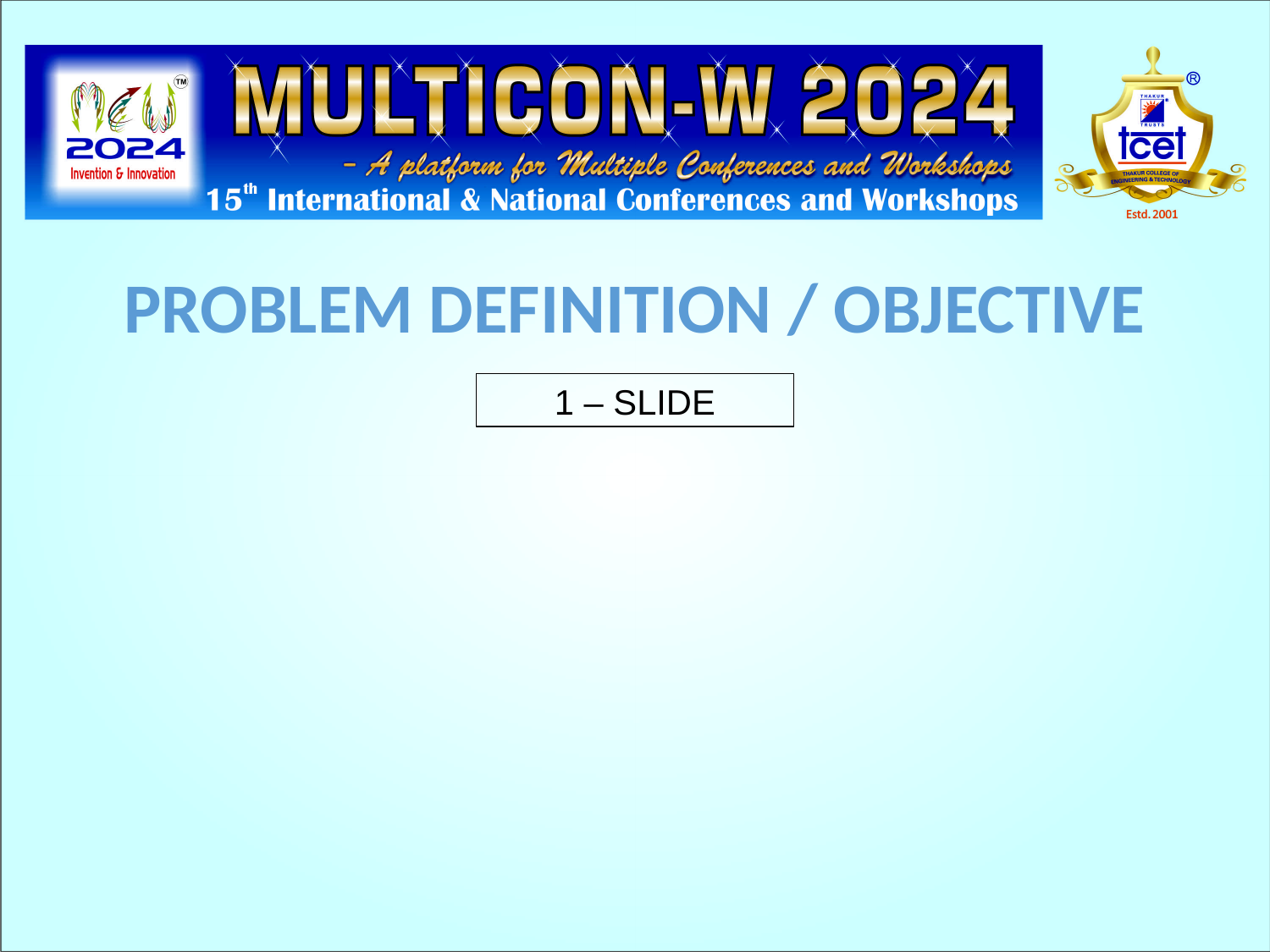

PROBLEM DEFINITION / OBJECTIVE
1 – SLIDE